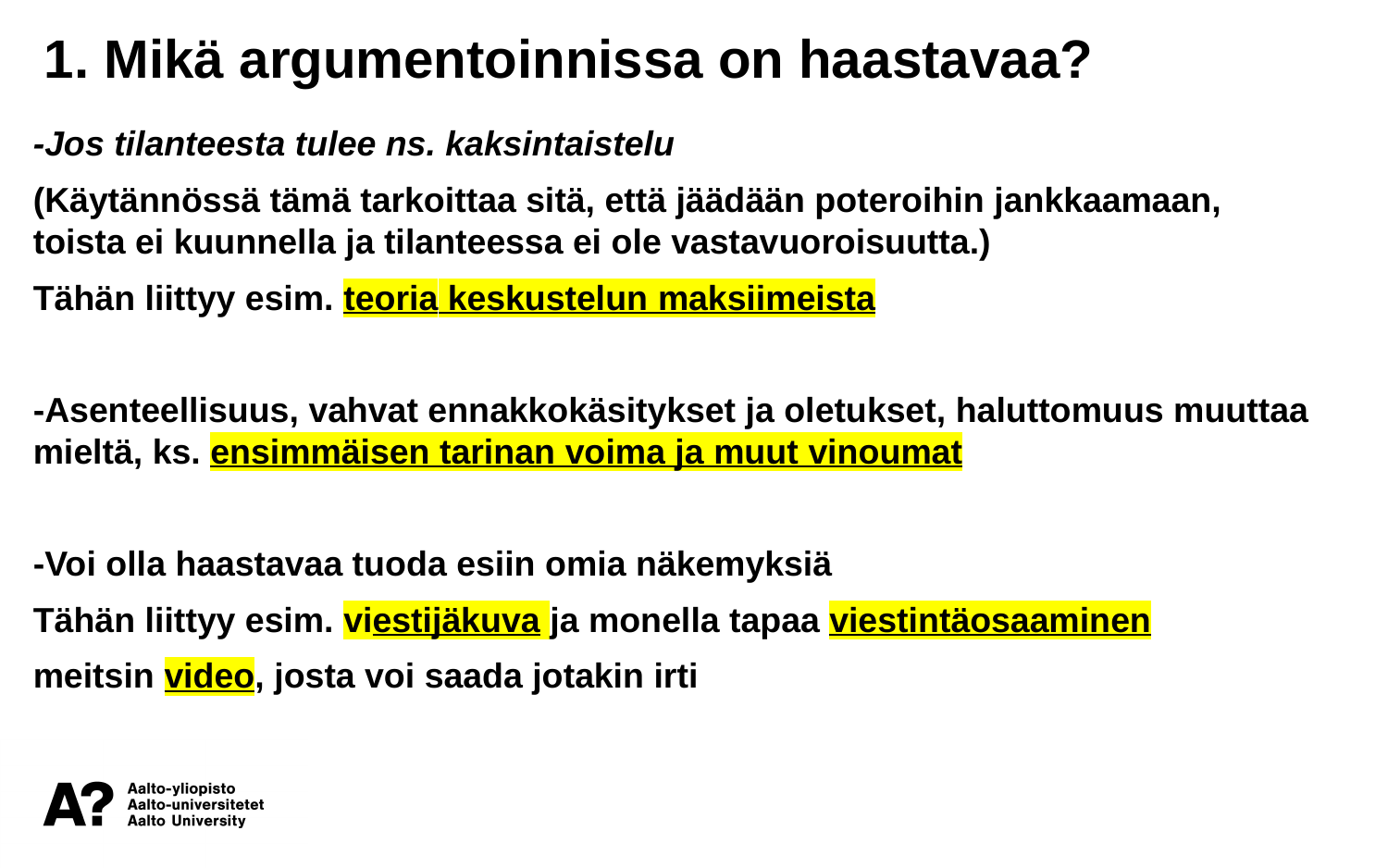

1. Mikä argumentoinnissa on haastavaa?
-Jos tilanteesta tulee ns. kaksintaistelu
(Käytännössä tämä tarkoittaa sitä, että jäädään poteroihin jankkaamaan, toista ei kuunnella ja tilanteessa ei ole vastavuoroisuutta.)
Tähän liittyy esim. teoria keskustelun maksiimeista

-Asenteellisuus, vahvat ennakkokäsitykset ja oletukset, haluttomuus muuttaa mieltä, ks. ensimmäisen tarinan voima ja muut vinoumat

-Voi olla haastavaa tuoda esiin omia näkemyksiä
Tähän liittyy esim. viestijäkuva ja monella tapaa viestintäosaaminen
meitsin video, josta voi saada jotakin irti